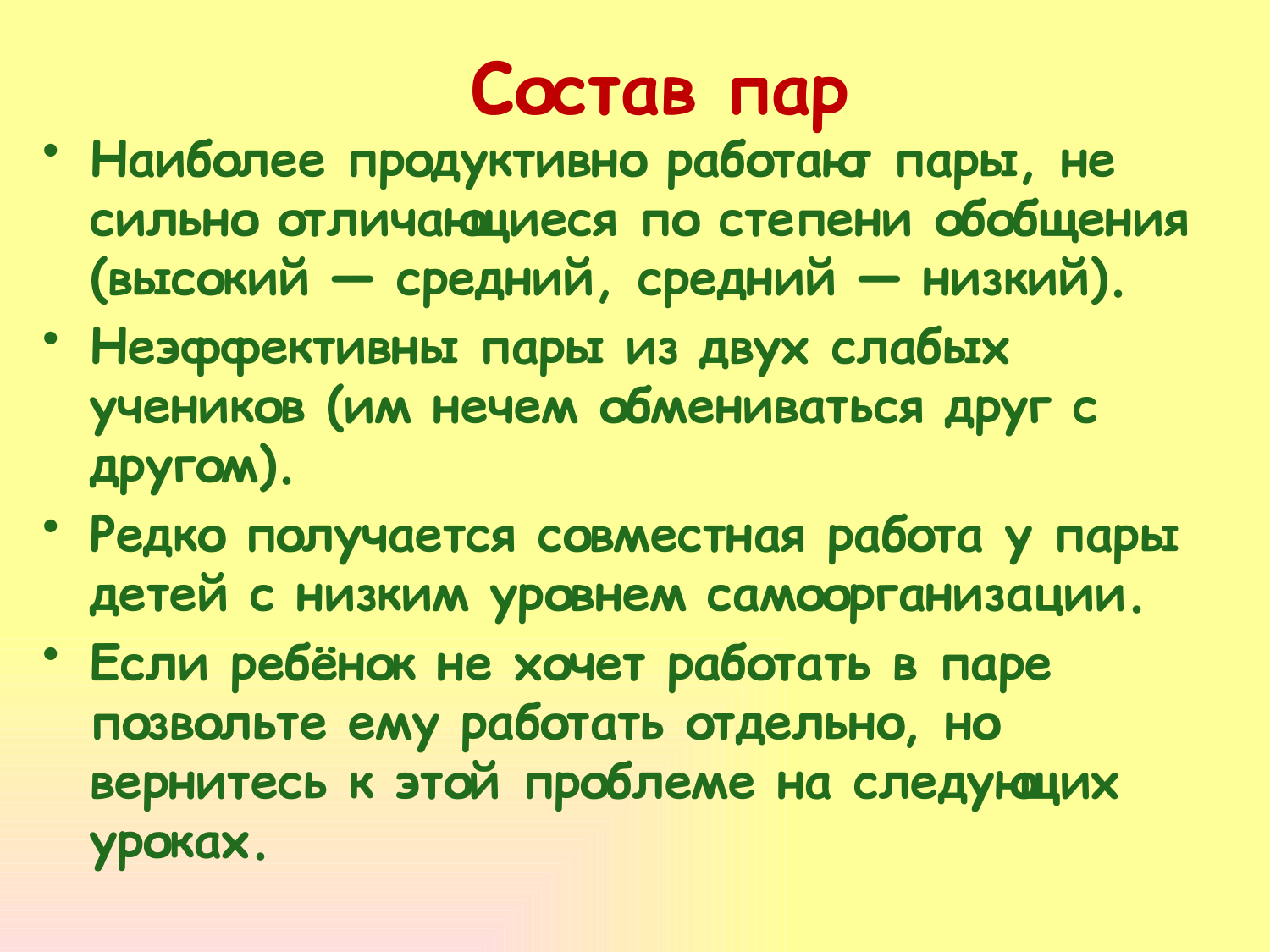

Состав пар

#
Наиболее продуктивно работают пары, не сильно отличающиеся по степени обобщения (высокий — средний, средний — низкий).
Неэффективны пары из двух слабых учеников (им нечем обмениваться друг с другом).
Редко получается совместная работа у пары детей с низким уровнем самоорганизации.
Если ребёнок не хочет работать в паре позвольте ему работать отдельно, но вернитесь к этой проблеме на следующих уроках.